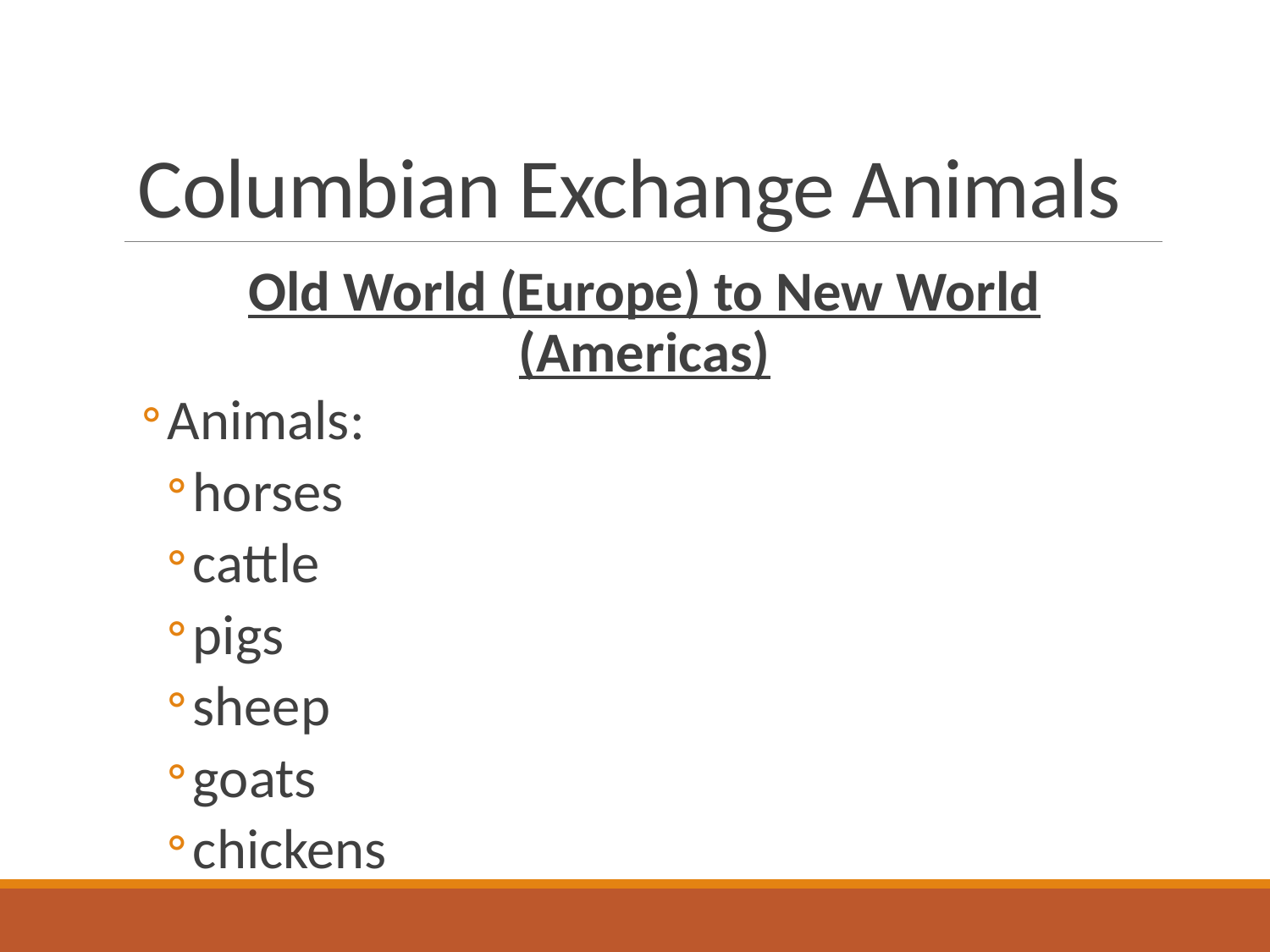

# Columbian Exchange Animals
Old World (Europe) to New World (Americas)
Animals:
horses
cattle
pigs
sheep
goats
chickens